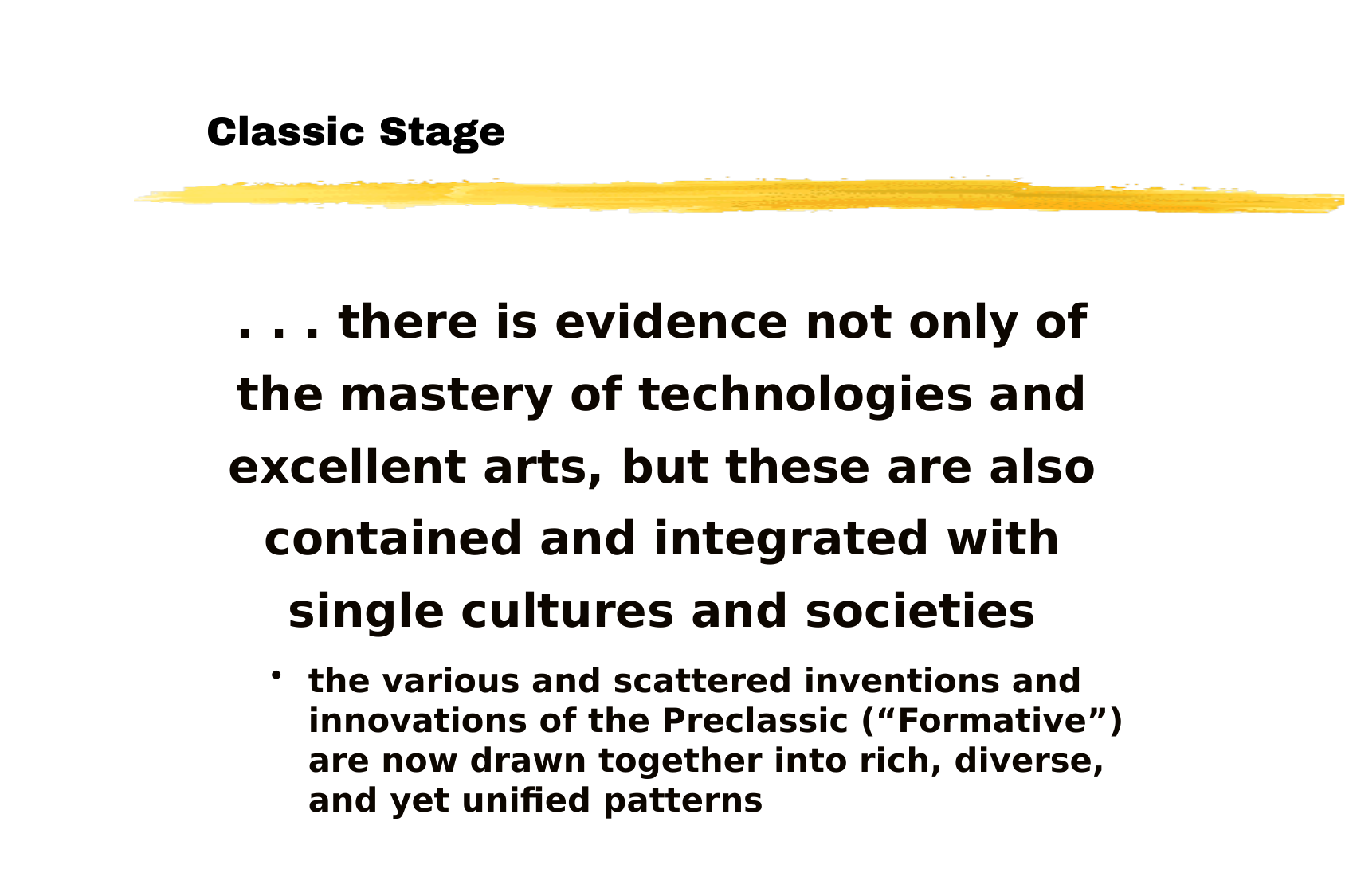

# Classic Stage
. . . there is evidence not only of the mastery of technologies and excellent arts, but these are also contained and integrated with single cultures and societies

the various and scattered inventions and innovations of the Preclassic (“Formative”) are now drawn together into rich, diverse, and yet unified patterns